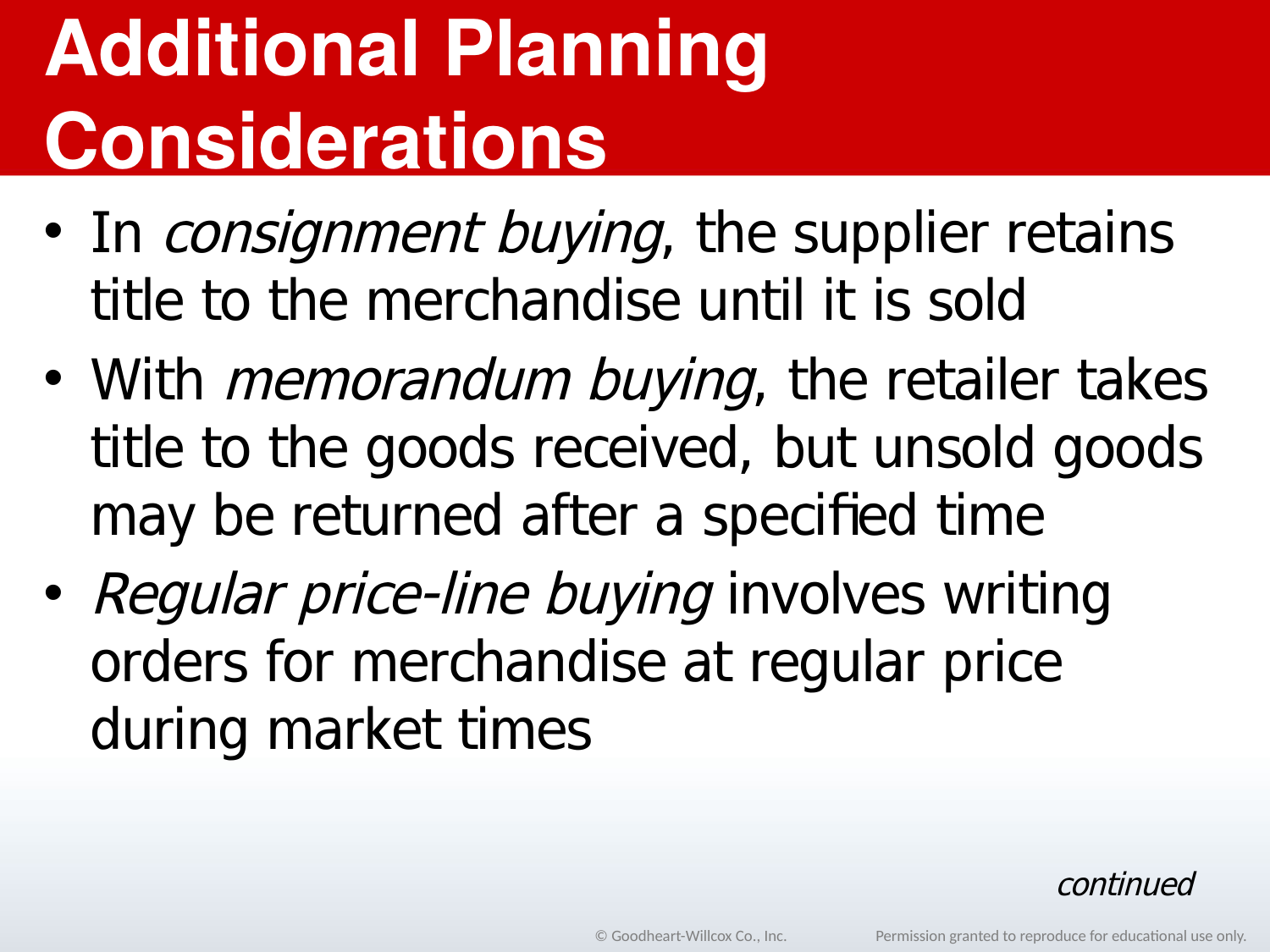

# Additional Planning Considerations
In consignment buying, the supplier retains title to the merchandise until it is sold
With memorandum buying, the retailer takes title to the goods received, but unsold goods may be returned after a specified time
Regular price-line buying involves writing orders for merchandise at regular price during market times
continued